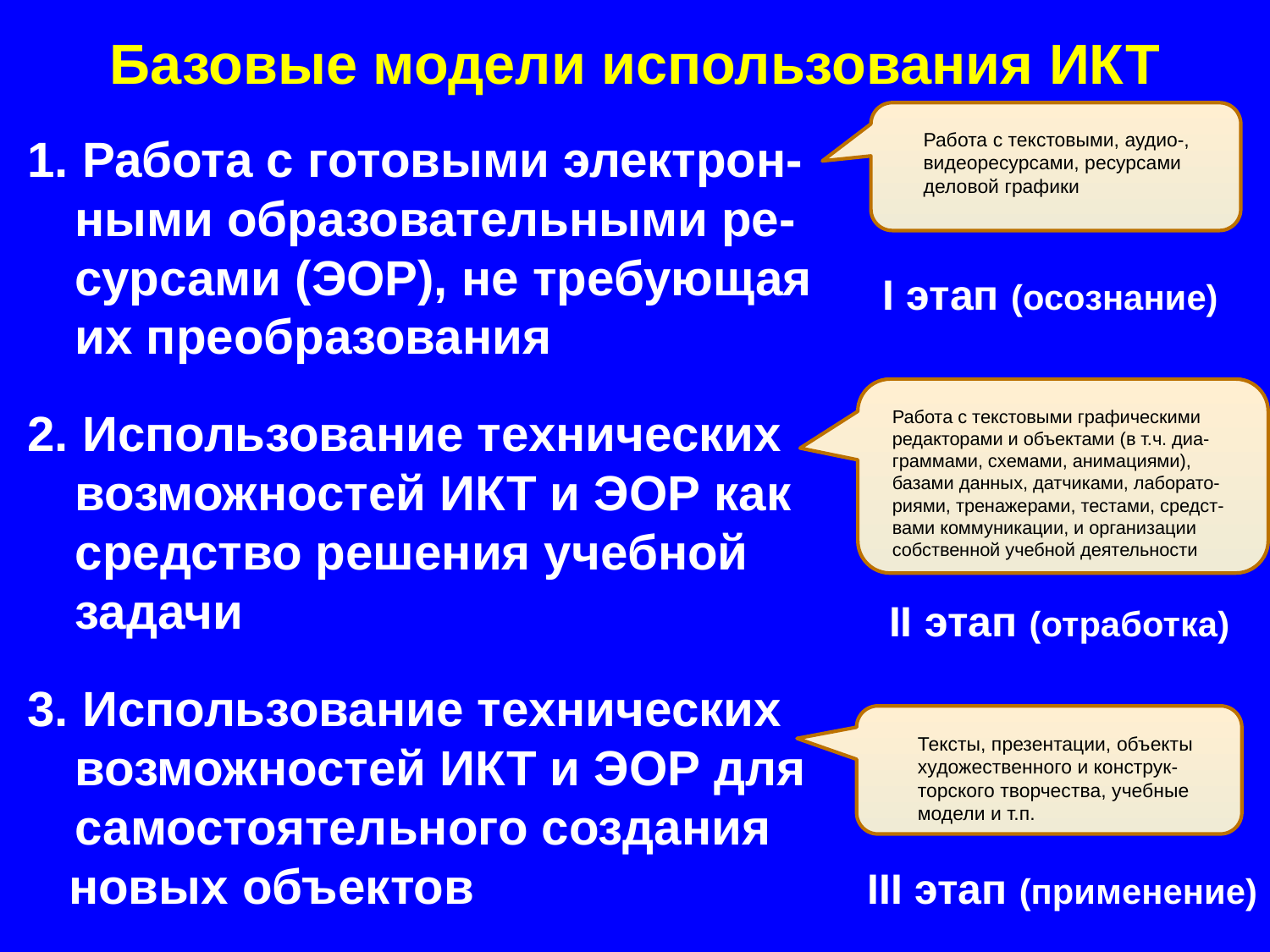

Базовые модели использования ИКТ
1. Работа с готовыми электрон-ными образовательными ре-сурсами (ЭОР), не требующая их преобразования
Работа с текстовыми, аудио-,
видеоресурсами, ресурсами
деловой графики
I этап (осознание)

Работа с текстовыми графическими
редакторами и объектами (в т.ч. диа-граммами, схемами, анимациями), базами данных, датчиками, лаборато-риями, тренажерами, тестами, средст-вами коммуникации, и организации собственной учебной деятельности
2. Использование технических возможностей ИКТ и ЭОР как средство решения учебной задачи
II этап (отработка)
3. Использование технических возможностей ИКТ и ЭОР для самостоятельного создания
   новых объектов

Тексты, презентации, объекты
художественного и конструк-
торского творчества, учебные
модели и т.п.
III этап (применение)